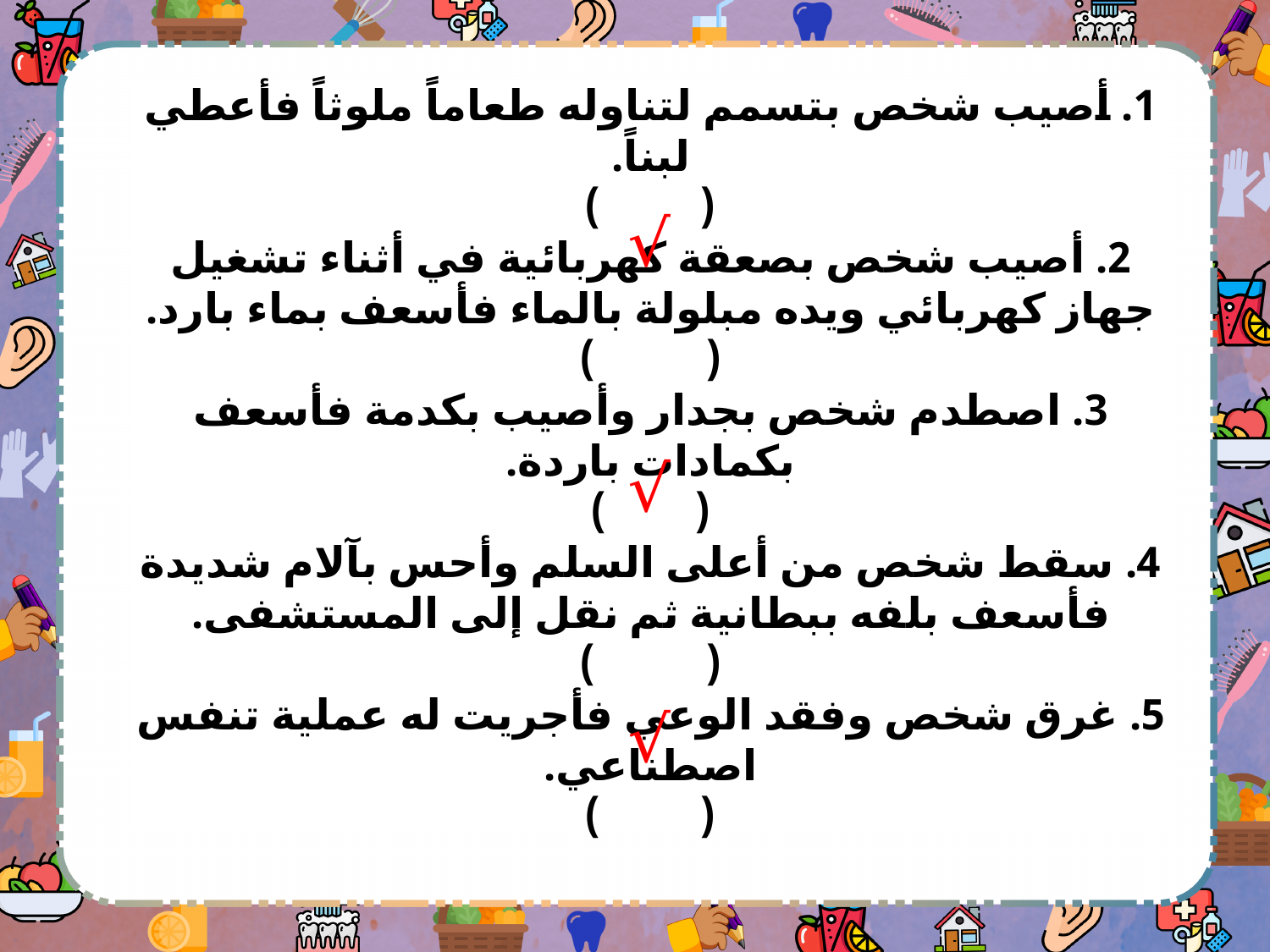

1. أصيب شخص بتسمم لتناوله طعاماً ملوثاً فأعطي لبناً.
(         )
2. أصيب شخص بصعقة كهربائية في أثناء تشغيل جهاز كهربائي ويده مبلولة بالماء فأسعف بماء بارد.
(          )
3. اصطدم شخص بجدار وأصيب بكدمة فأسعف بكمادات باردة.
(        )
4. سقط شخص من أعلى السلم وأحس بآلام شديدة فأسعف بلفه ببطانية ثم نقل إلى المستشفى.
(          )
5. غرق شخص وفقد الوعي فأجريت له عملية تنفس اصطناعي.
(         )
√
√
√